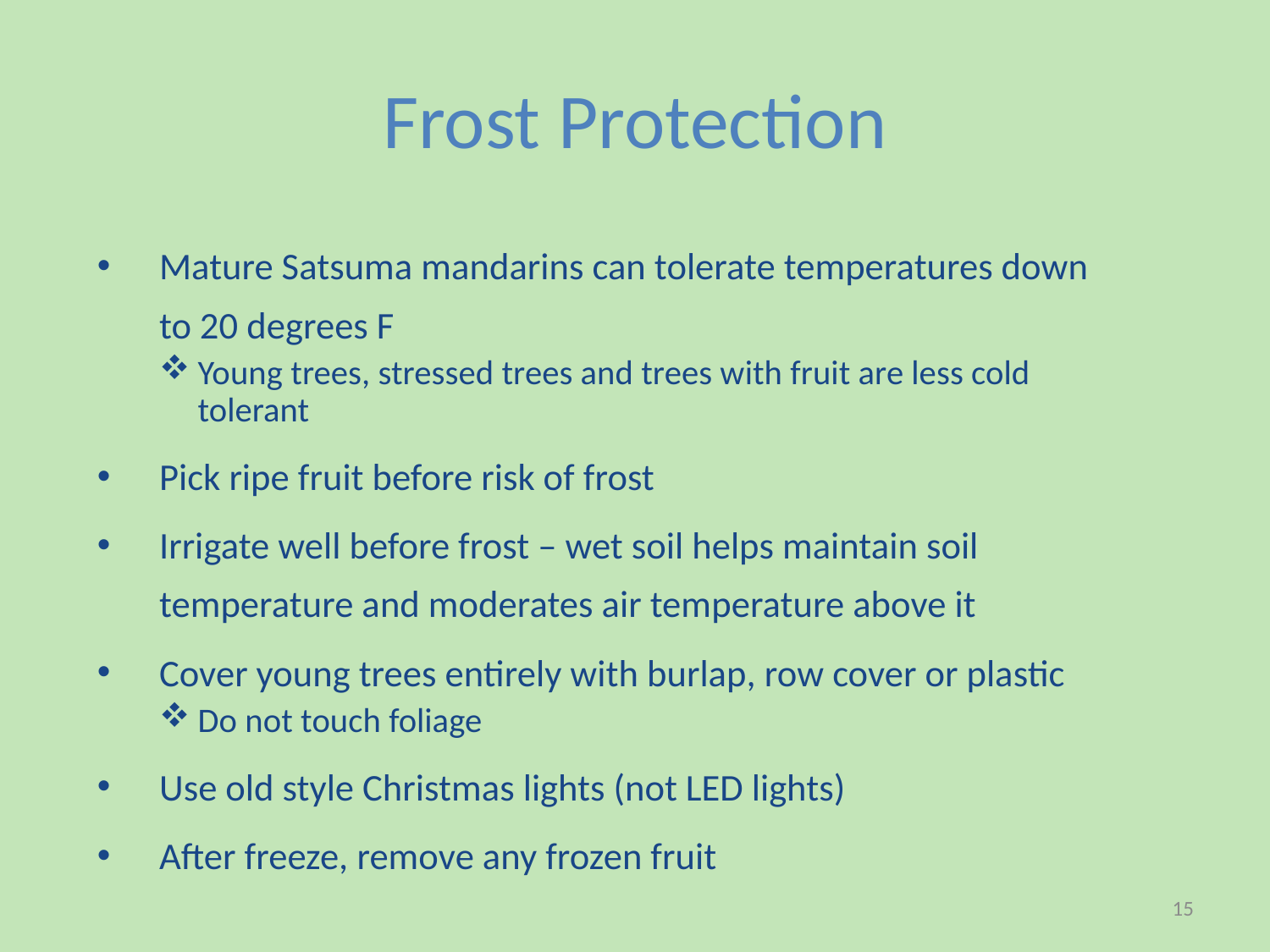

# Frost Protection
Mature Satsuma mandarins can tolerate temperatures down to 20 degrees F
Young trees, stressed trees and trees with fruit are less cold tolerant
Pick ripe fruit before risk of frost
Irrigate well before frost – wet soil helps maintain soil temperature and moderates air temperature above it
Cover young trees entirely with burlap, row cover or plastic
Do not touch foliage
Use old style Christmas lights (not LED lights)
After freeze, remove any frozen fruit

15